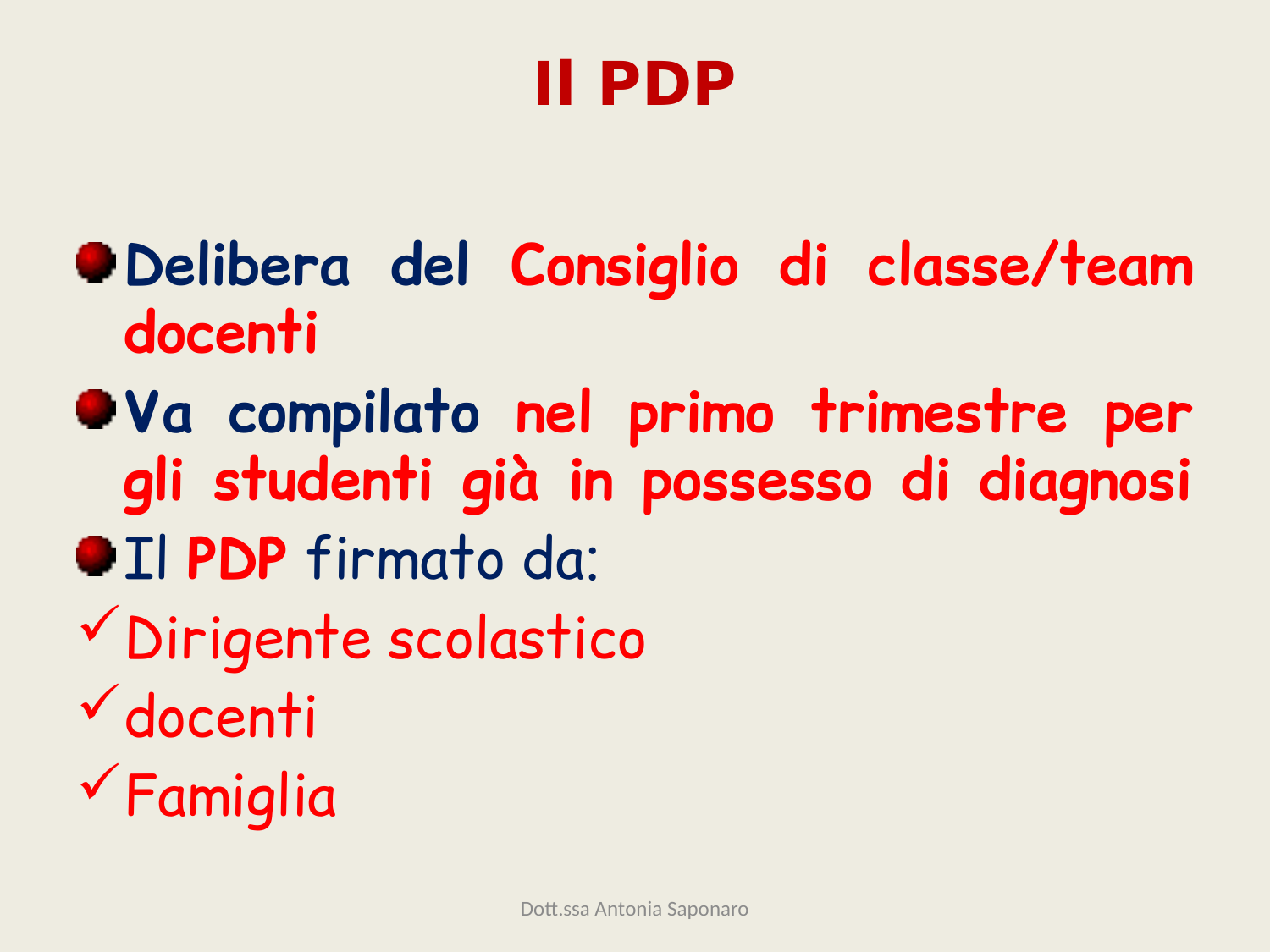

# Il PDP
Delibera del Consiglio di classe/team docenti
Va compilato nel primo trimestre per gli studenti già in possesso di diagnosi
Il PDP firmato da:
Dirigente scolastico
docenti
Famiglia

Dott.ssa Antonia Saponaro